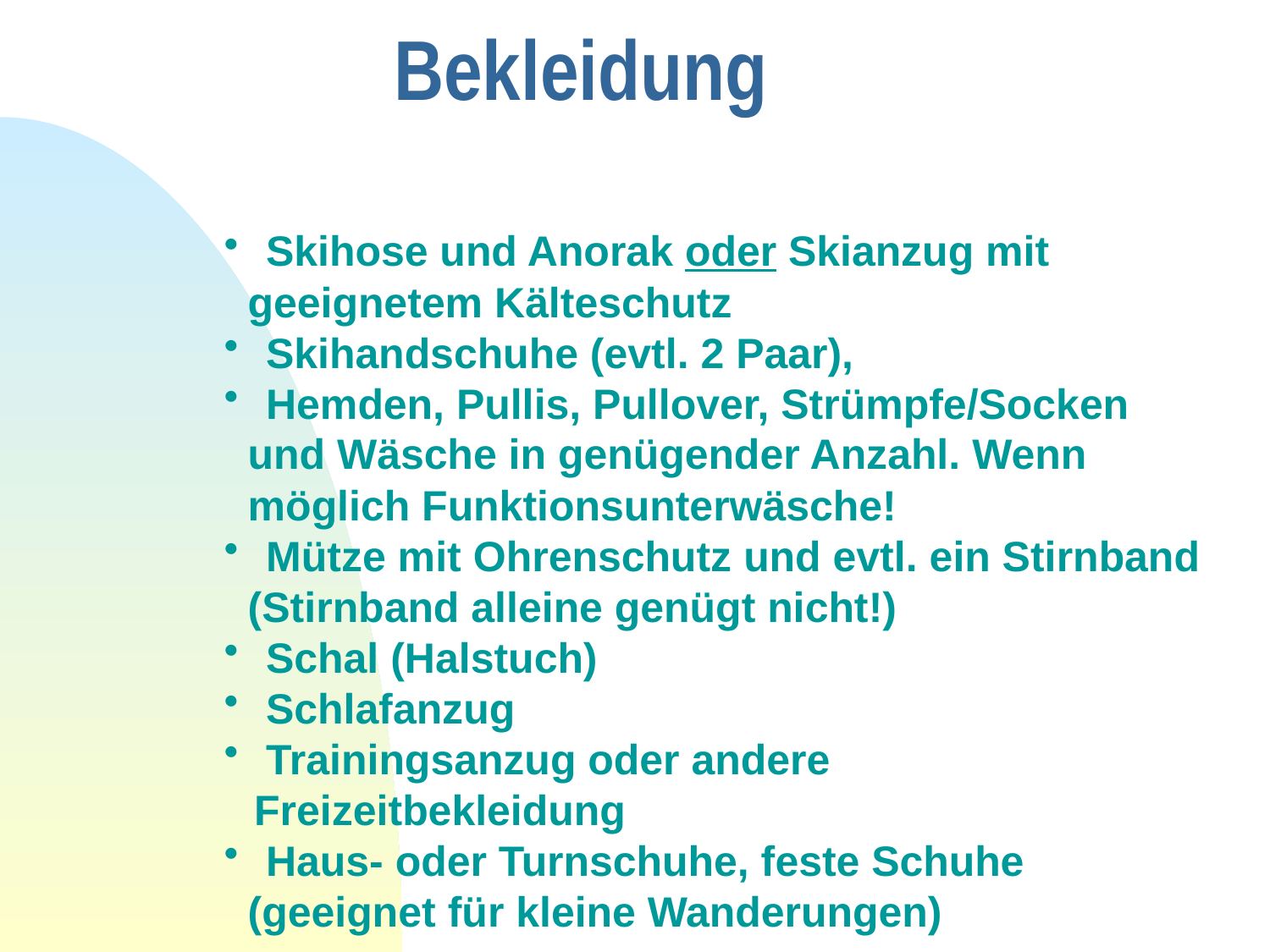

# Bekleidung

 Skihose und Anorak oder Skianzug mit
  geeignetem Kälteschutz
 Skihandschuhe (evtl. 2 Paar),
 Hemden, Pullis, Pullover, Strümpfe/Socken
  und Wäsche in genügender Anzahl. Wenn
  möglich Funktionsunterwäsche!
 Mütze mit Ohrenschutz und evtl. ein Stirnband
  (Stirnband alleine genügt nicht!)
 Schal (Halstuch)
 Schlafanzug
 Trainingsanzug oder andere Freizeitbekleidung
 Haus- oder Turnschuhe, feste Schuhe
  (geeignet für kleine Wanderungen)